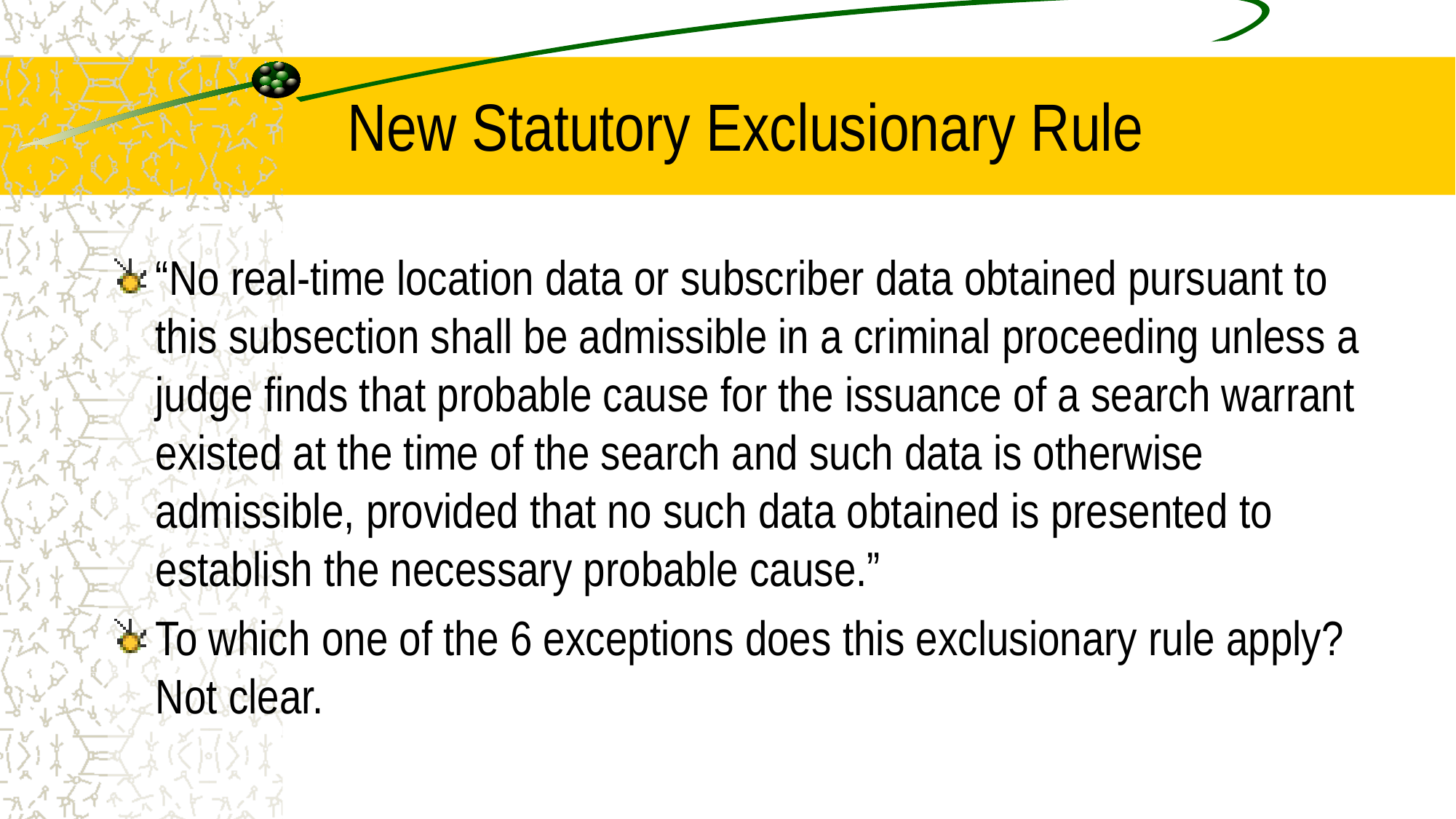

# New Statutory Exclusionary Rule
“No real-time location data or subscriber data obtained pursuant to this subsection shall be admissible in a criminal proceeding unless a judge finds that probable cause for the issuance of a search warrant existed at the time of the search and such data is otherwise admissible, provided that no such data obtained is presented to establish the necessary probable cause.”
To which one of the 6 exceptions does this exclusionary rule apply? Not clear.